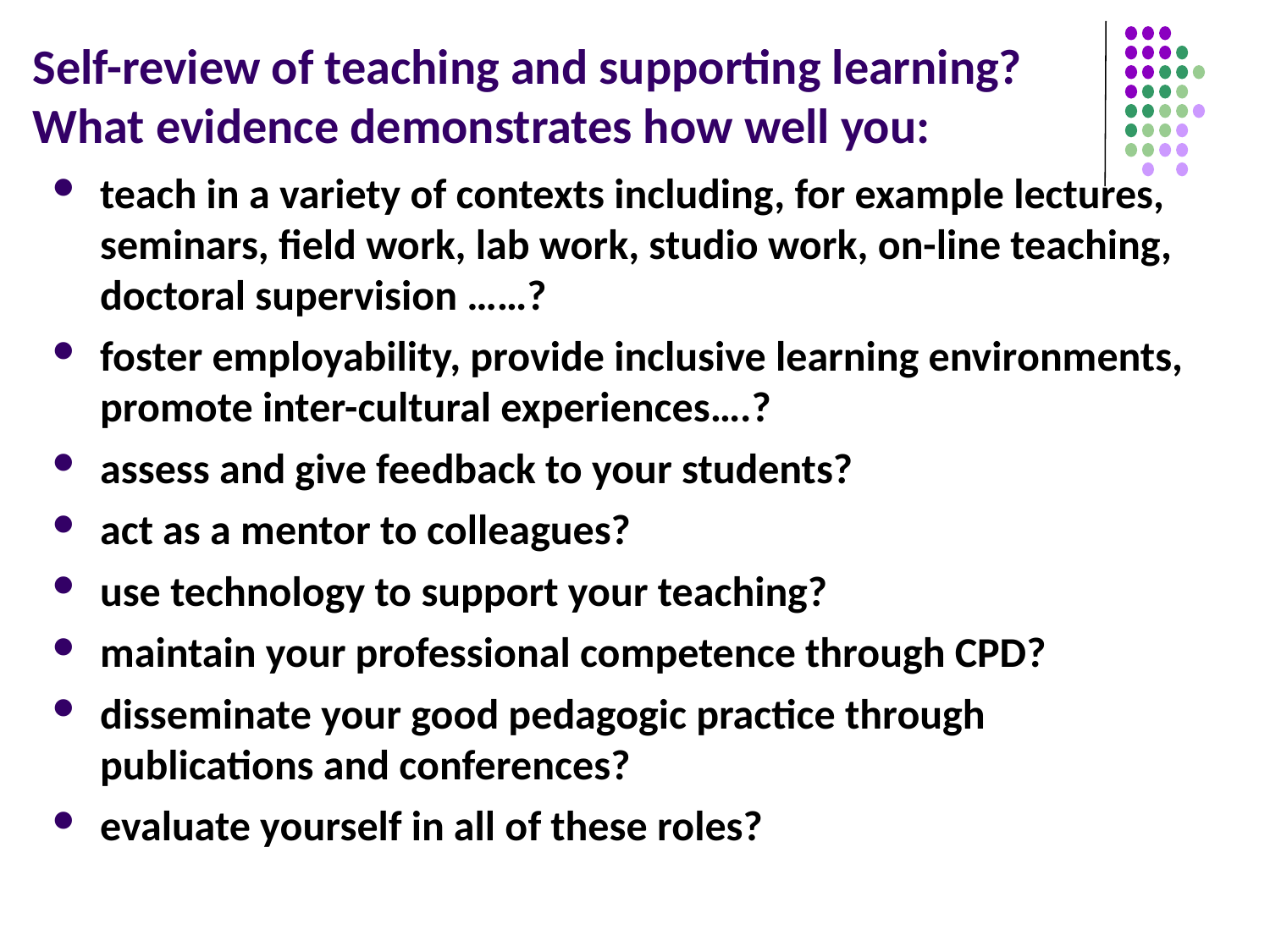

# Self-review of teaching and supporting learning? What evidence demonstrates how well you:
teach in a variety of contexts including, for example lectures, seminars, field work, lab work, studio work, on-line teaching, doctoral supervision ……?
foster employability, provide inclusive learning environments, promote inter-cultural experiences….?
assess and give feedback to your students?
act as a mentor to colleagues?
use technology to support your teaching?
maintain your professional competence through CPD?
disseminate your good pedagogic practice through publications and conferences?
evaluate yourself in all of these roles?